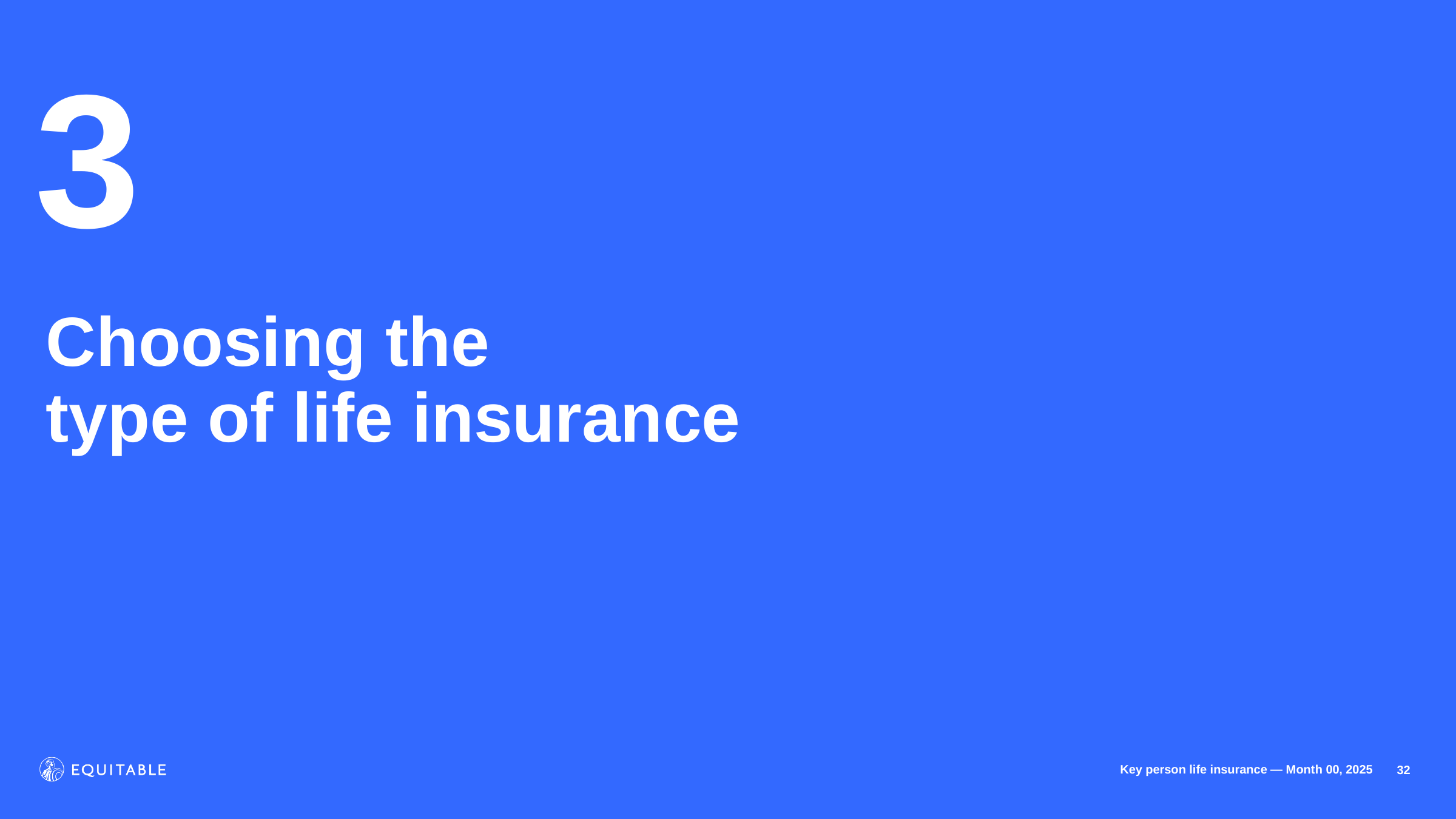

#
3
Choosing the
type of life insurance
32
Key person life insurance — Month 00, 2025